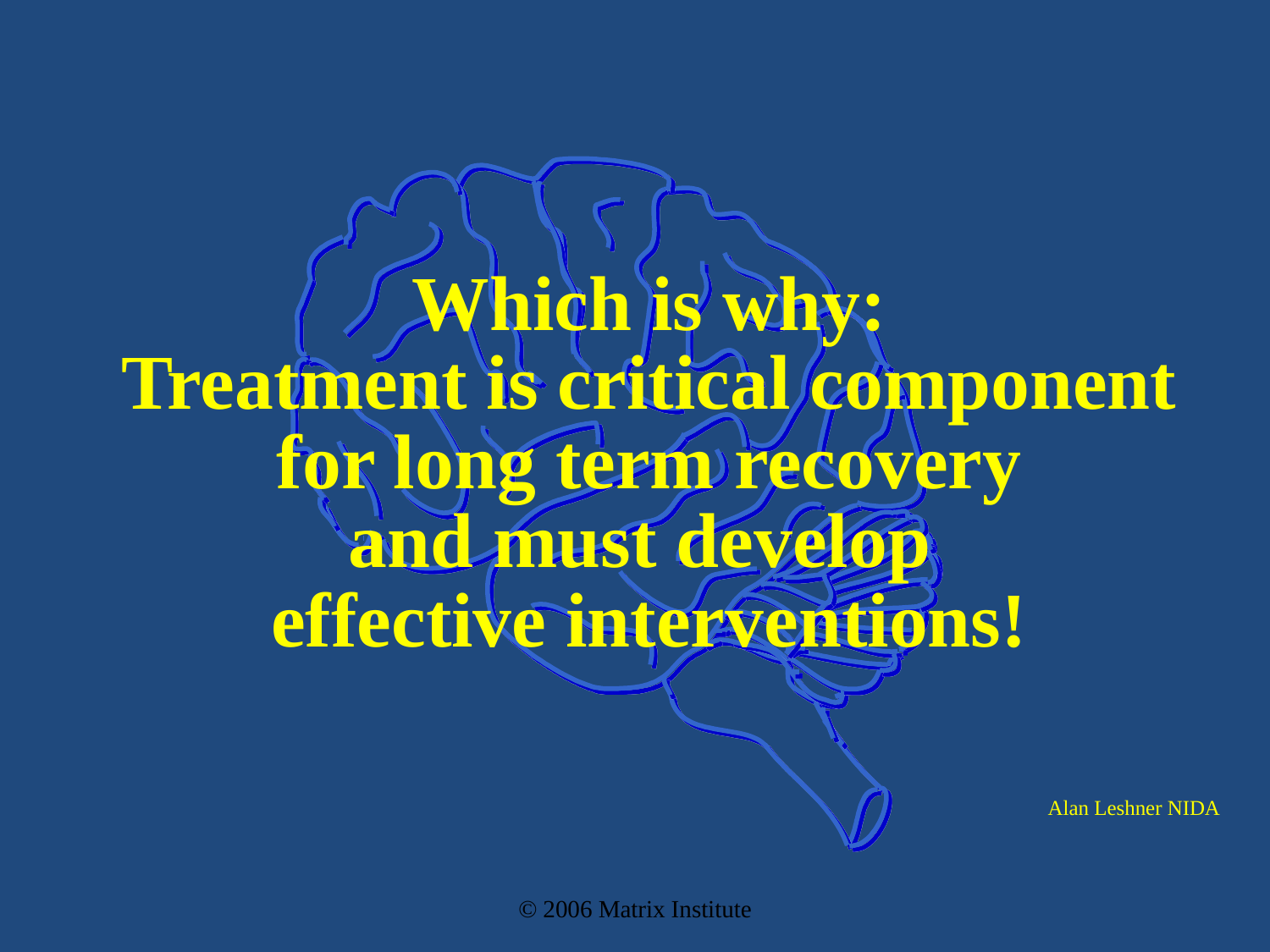

Which is why:
Treatment is critical component
 for long term recovery
and must develop
effective interventions!
Alan Leshner NIDA
© 2006 Matrix Institute